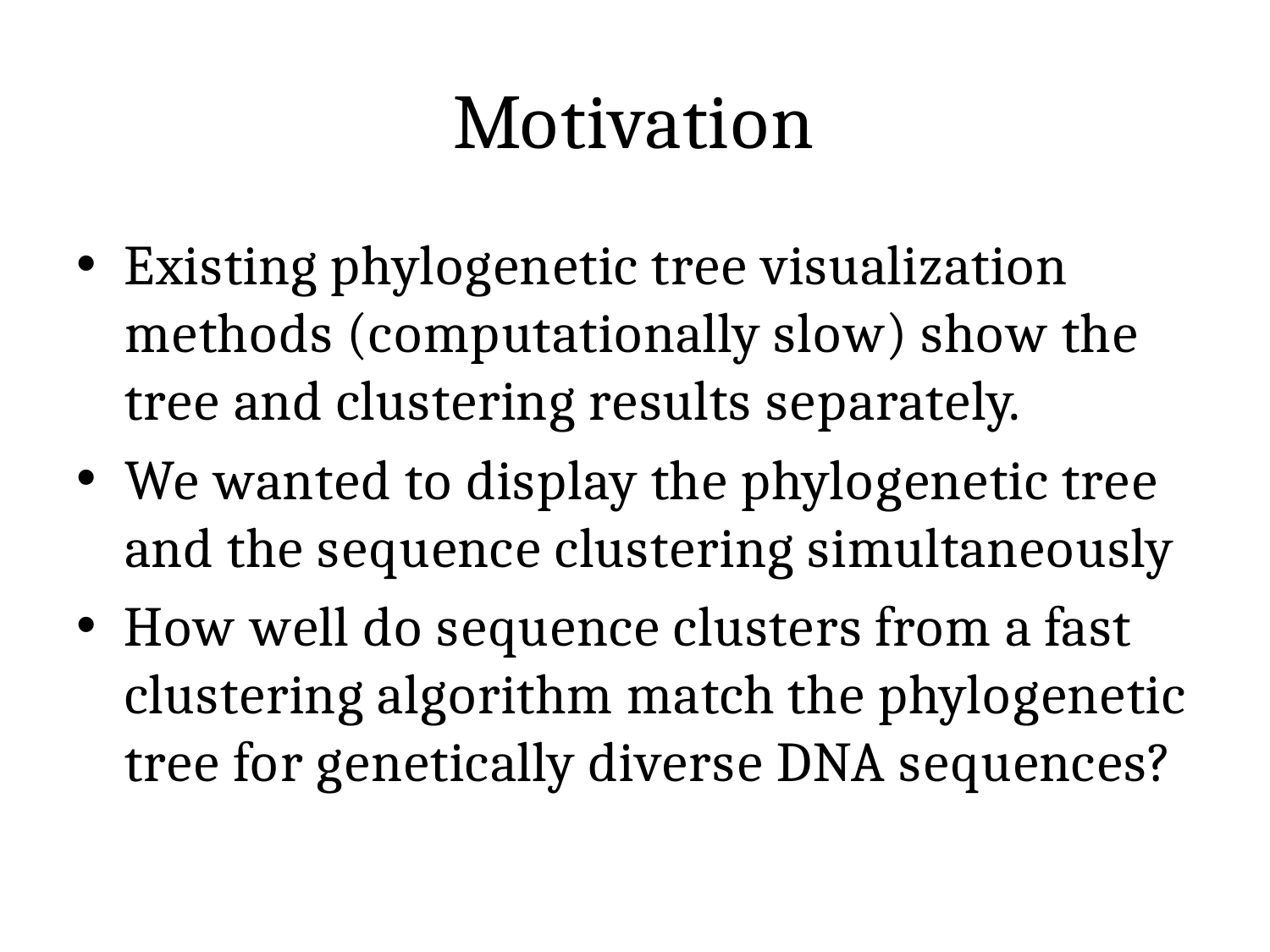

# Motivation
Existing phylogenetic tree visualization methods (computationally slow) show the tree and clustering results separately.
We wanted to display the phylogenetic tree and the sequence clustering simultaneously
How well do sequence clusters from a fast clustering algorithm match the phylogenetic tree for genetically diverse DNA sequences?